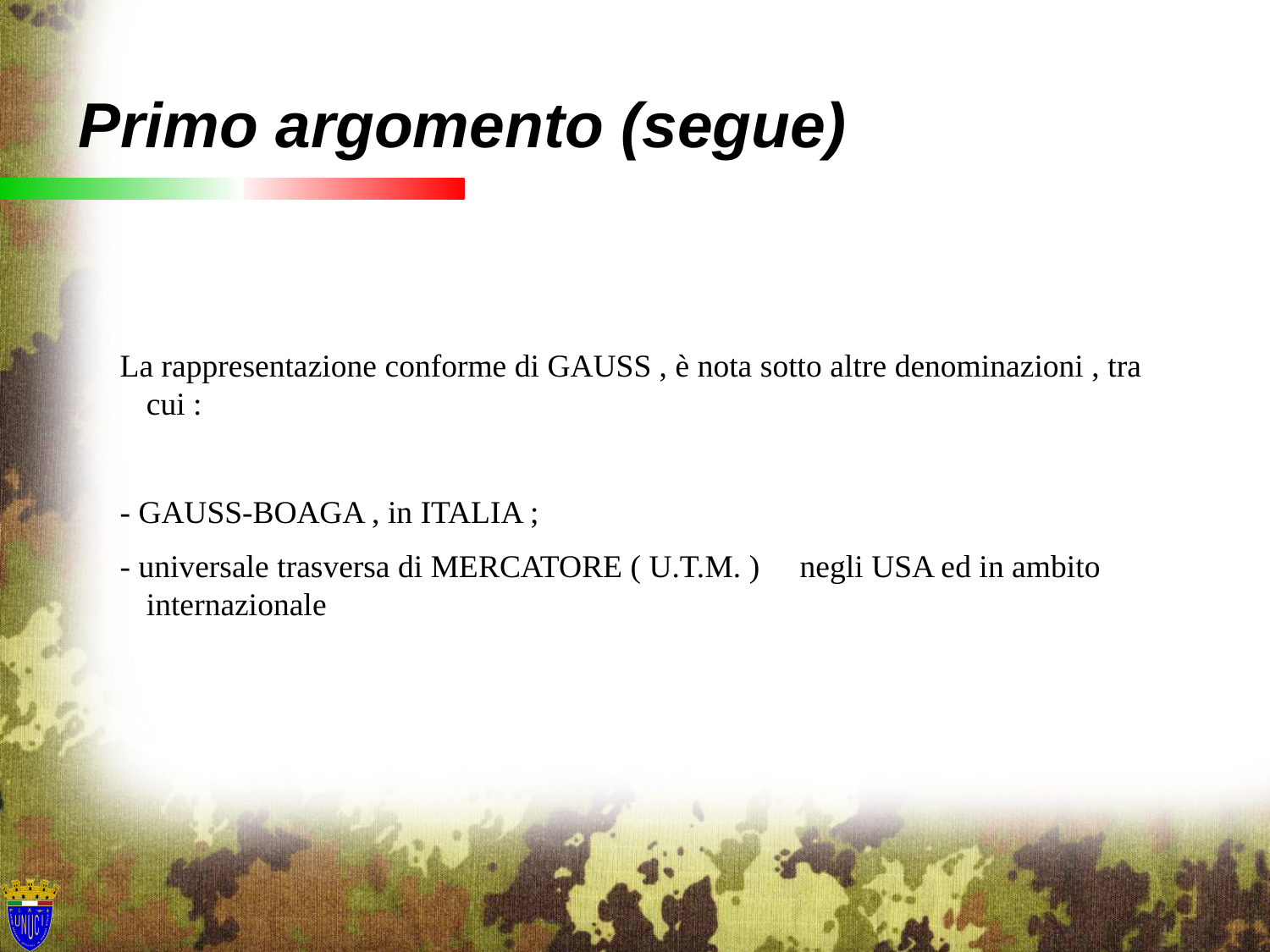

Primo argomento (segue)

La rappresentazione conforme di GAUSS , è nota sotto altre denominazioni , tra cui :

- GAUSS-BOAGA , in ITALIA ;
- universale trasversa di MERCATORE ( U.T.M. )     negli USA ed in ambito internazionale